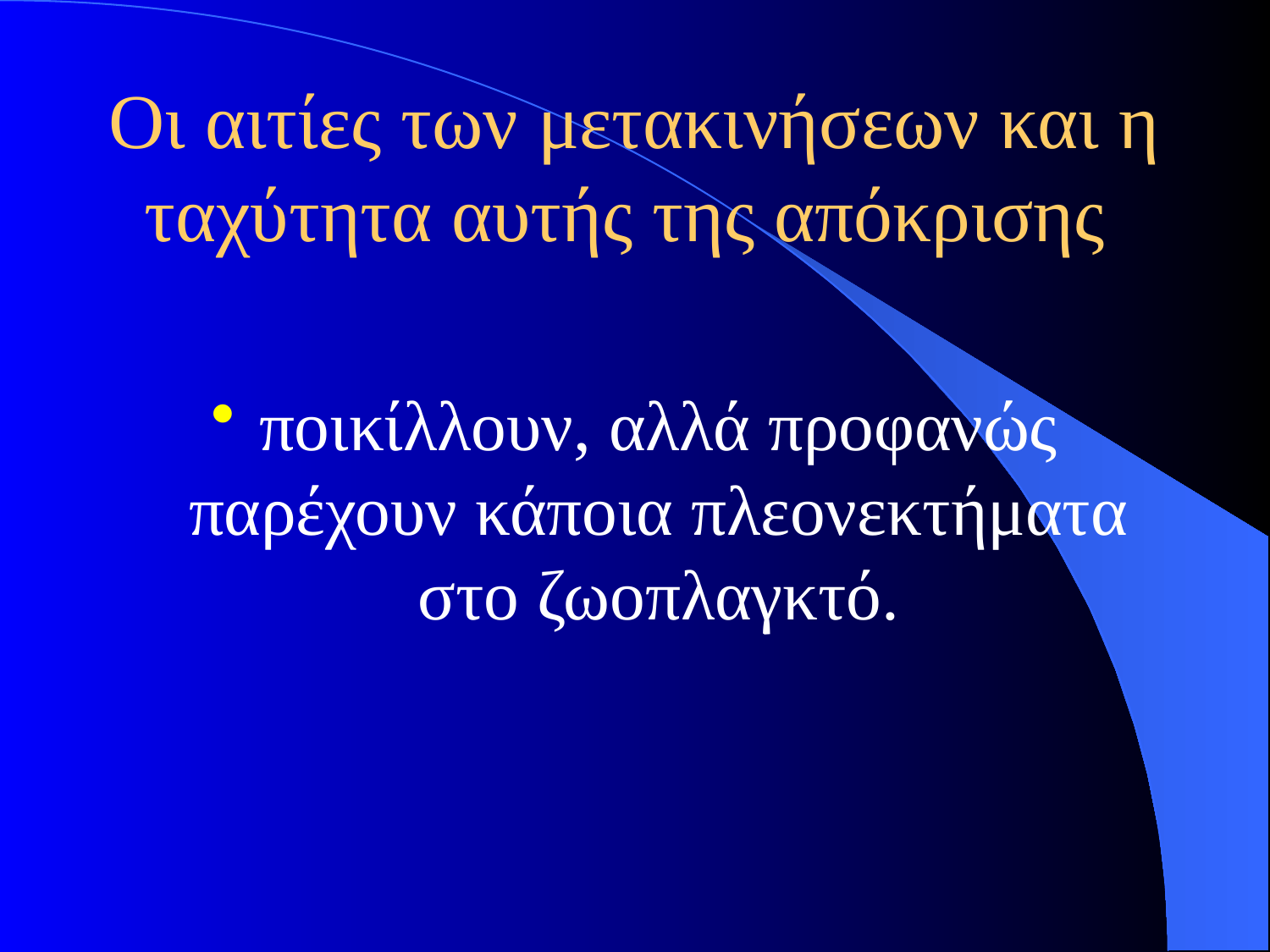

# Οι αιτίες των μετακινήσεων και η ταχύτητα αυτής της απόκρισης

ποικίλλουν, αλλά προφανώς παρέχουν κάποια πλεονεκτήματα στο ζωοπλαγκτό.